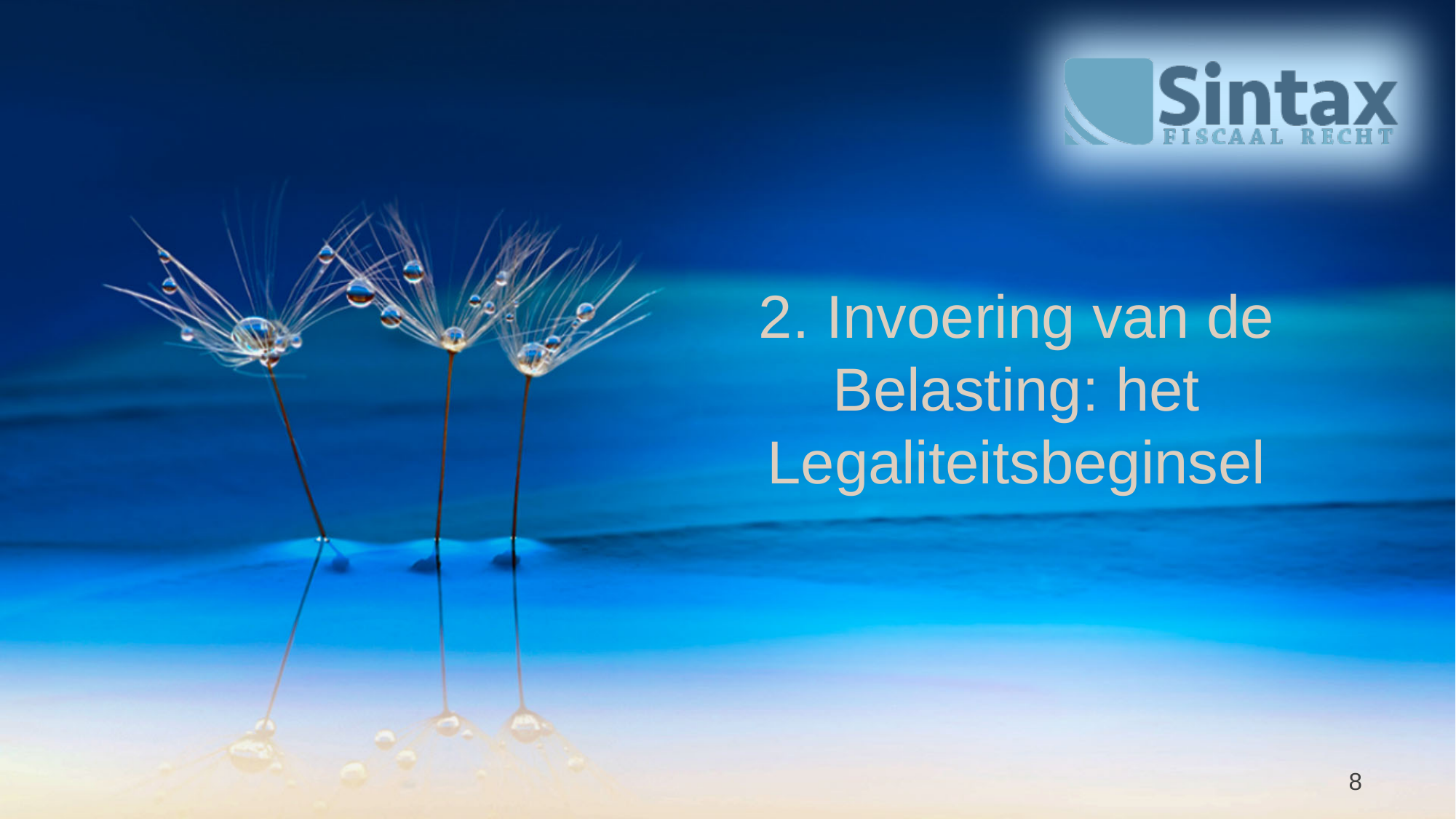

# 2. Invoering van de Belasting: het Legaliteitsbeginsel
8